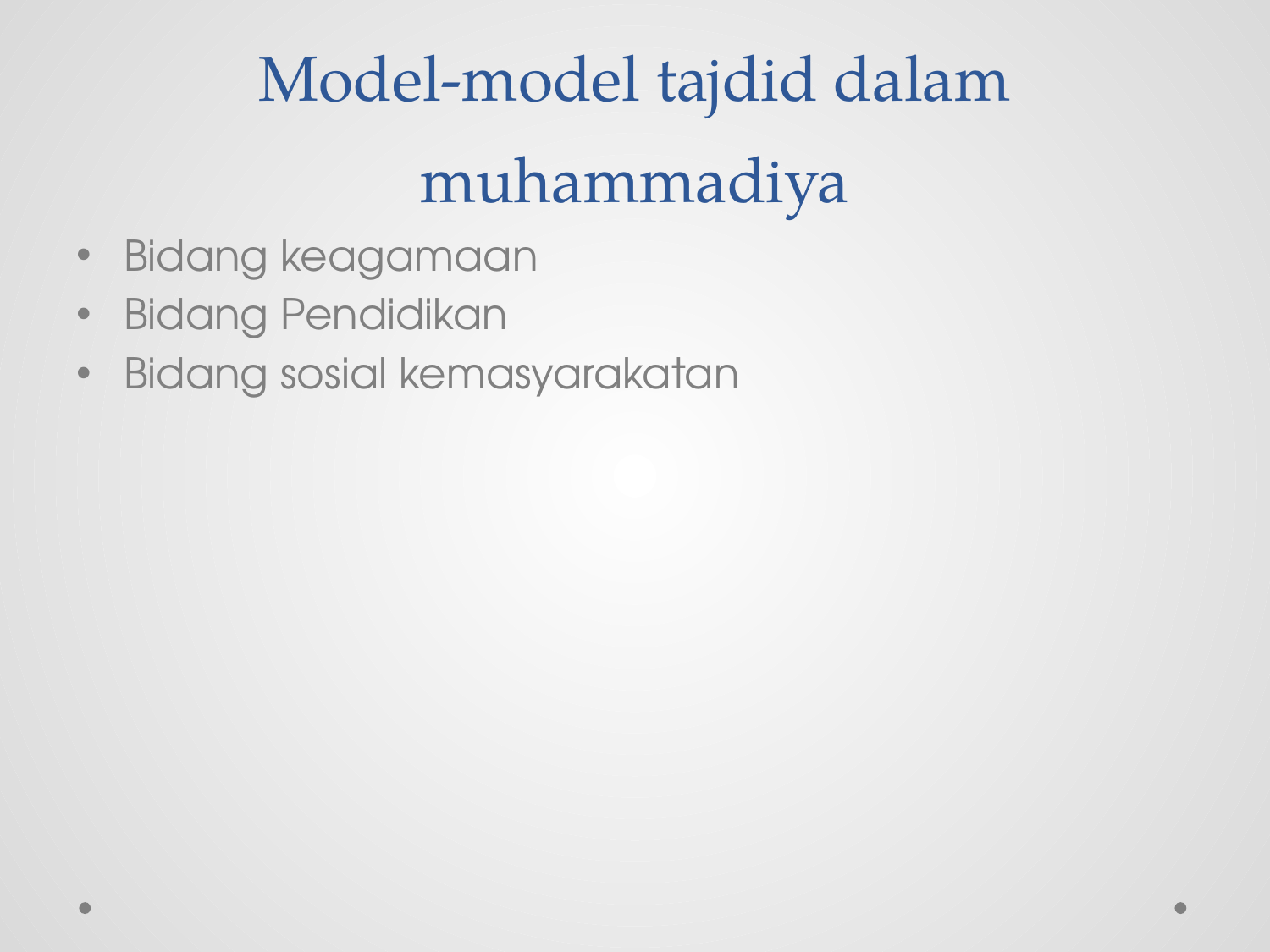

# Model-model tajdid dalam muhammadiya
Bidang keagamaan
Bidang Pendidikan
Bidang sosial kemasyarakatan